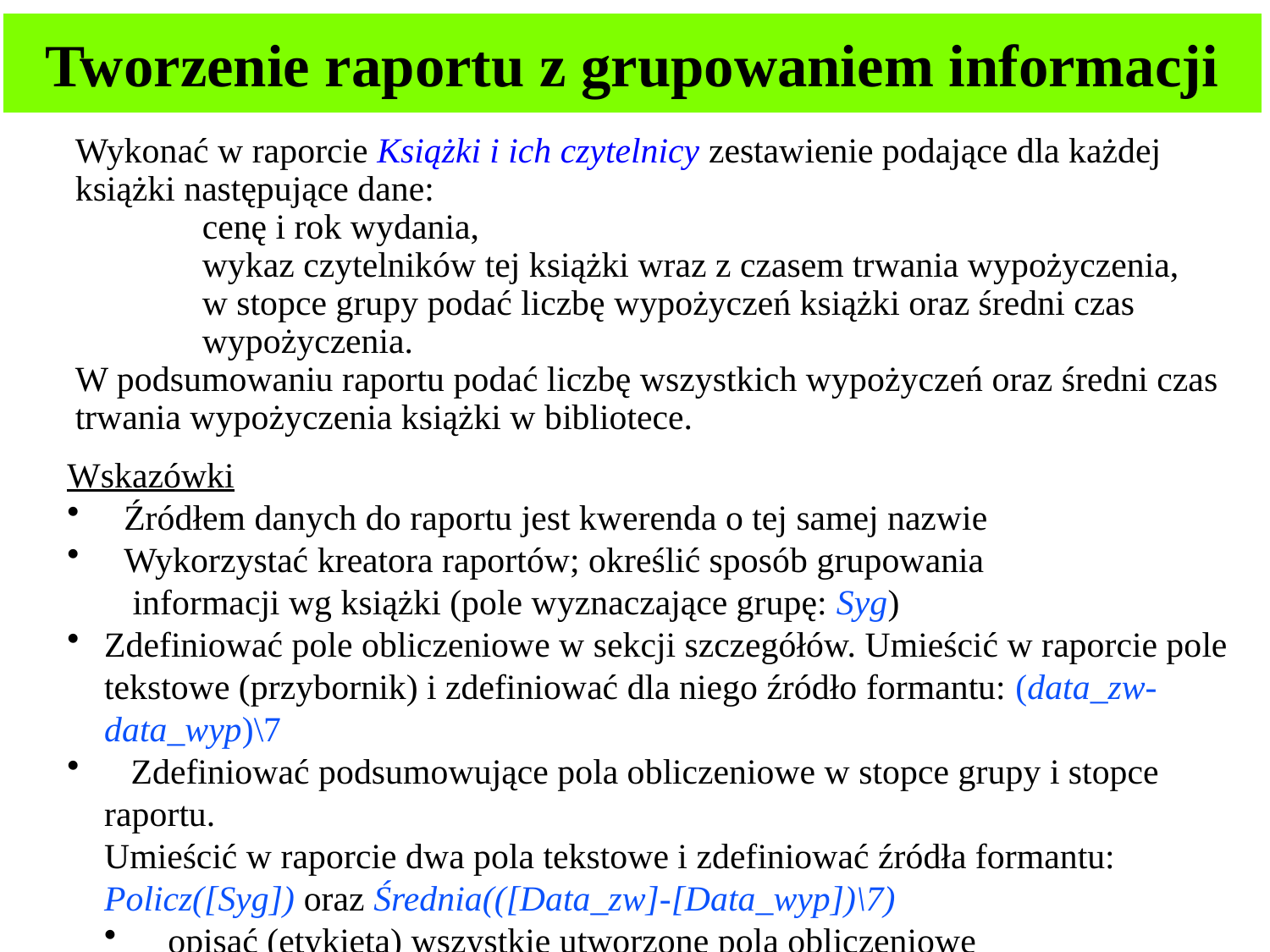

# Tworzenie raportu z grupowaniem informacji
	Wykonać w raporcie Książki i ich czytelnicy zestawienie podające dla każdej książki następujące dane:
		cenę i rok wydania,
		wykaz czytelników tej książki wraz z czasem trwania wypożyczenia,
		w stopce grupy podać liczbę wypożyczeń książki oraz średni czas
		wypożyczenia.
	W podsumowaniu raportu podać liczbę wszystkich wypożyczeń oraz średni czas trwania wypożyczenia książki w bibliotece.
Wskazówki
   Źródłem danych do raportu jest kwerenda o tej samej nazwie
   Wykorzystać kreatora raportów; określić sposób grupowania
    informacji wg książki (pole wyznaczające grupę: Syg)
Zdefiniować pole obliczeniowe w sekcji szczegółów. Umieścić w raporcie pole tekstowe (przybornik) i zdefiniować dla niego źródło formantu: (data_zw-data_wyp)\7
   Zdefiniować podsumowujące pola obliczeniowe w stopce grupy i stopce raportu.
Umieścić w raporcie dwa pola tekstowe i zdefiniować źródła formantu:
Policz([Syg]) oraz Średnia(([Data_zw]-[Data_wyp])\7)
   opisać (etykieta) wszystkie utworzone pola obliczeniowe